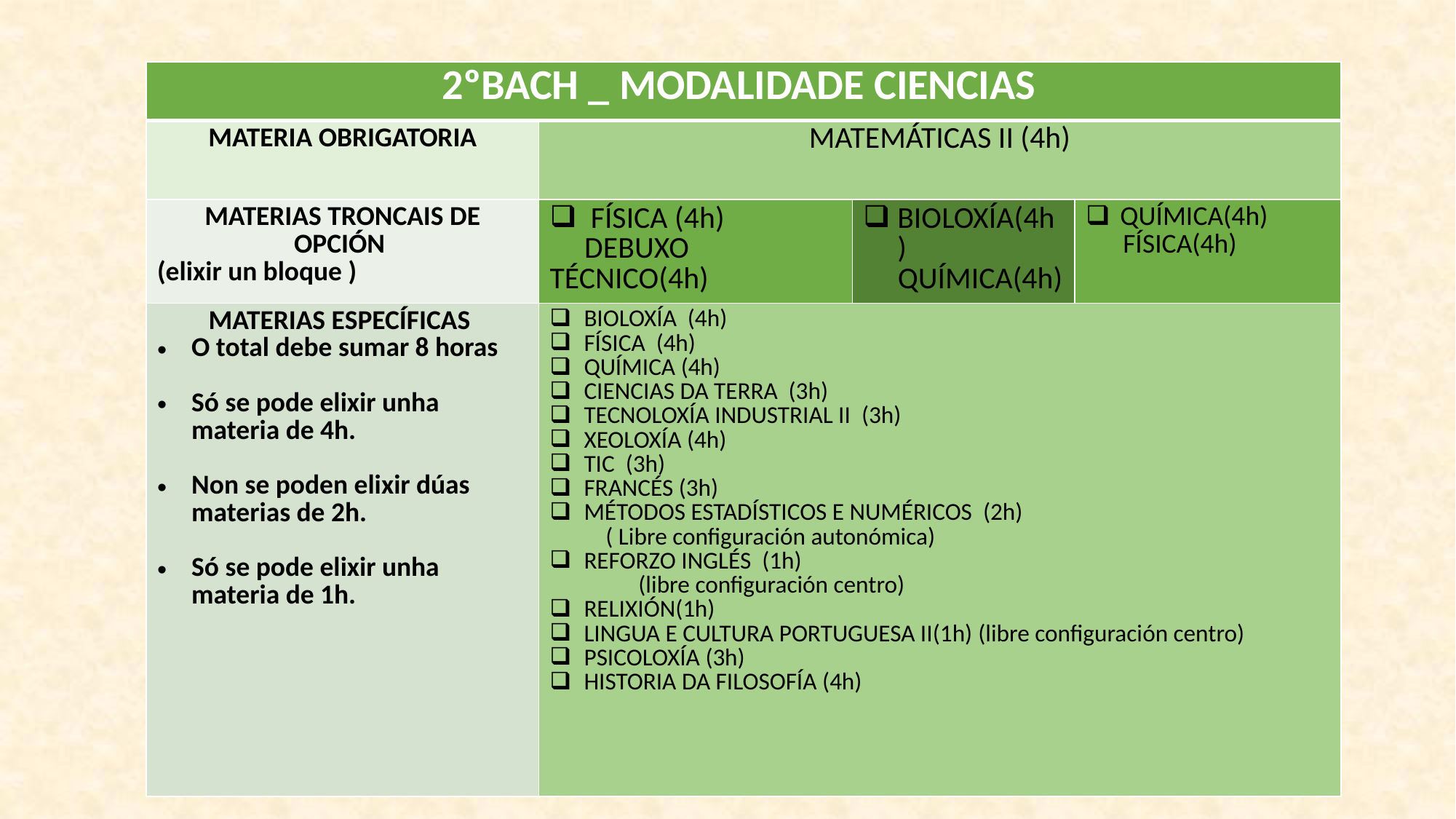

| 2ºBACH \_ MODALIDADE CIENCIAS |  |  |  |
| --- | --- | --- | --- |
| MATERIA OBRIGATORIA | MATEMÁTICAS II (4h) |  |  |
| MATERIAS TRONCAIS DE OPCIÓN (elixir un bloque ) | FÍSICA (4h) DEBUXO TÉCNICO(4h) | BIOLOXÍA(4h) QUÍMICA(4h) | QUÍMICA(4h) FÍSICA(4h) |
| MATERIAS ESPECÍFICAS O total debe sumar 8 horas Só se pode elixir unha materia de 4h. Non se poden elixir dúas materias de 2h. Só se pode elixir unha materia de 1h. | BIOLOXÍA (4h) FÍSICA (4h) QUÍMICA (4h) CIENCIAS DA TERRA (3h) TECNOLOXÍA INDUSTRIAL II (3h) XEOLOXÍA (4h) TIC (3h) FRANCÉS (3h) MÉTODOS ESTADÍSTICOS E NUMÉRICOS (2h) ( Libre configuración autonómica) REFORZO INGLÉS (1h) (libre configuración centro) RELIXIÓN(1h) LINGUA E CULTURA PORTUGUESA II(1h) (libre configuración centro) PSICOLOXÍA (3h) HISTORIA DA FILOSOFÍA (4h) |  |  |